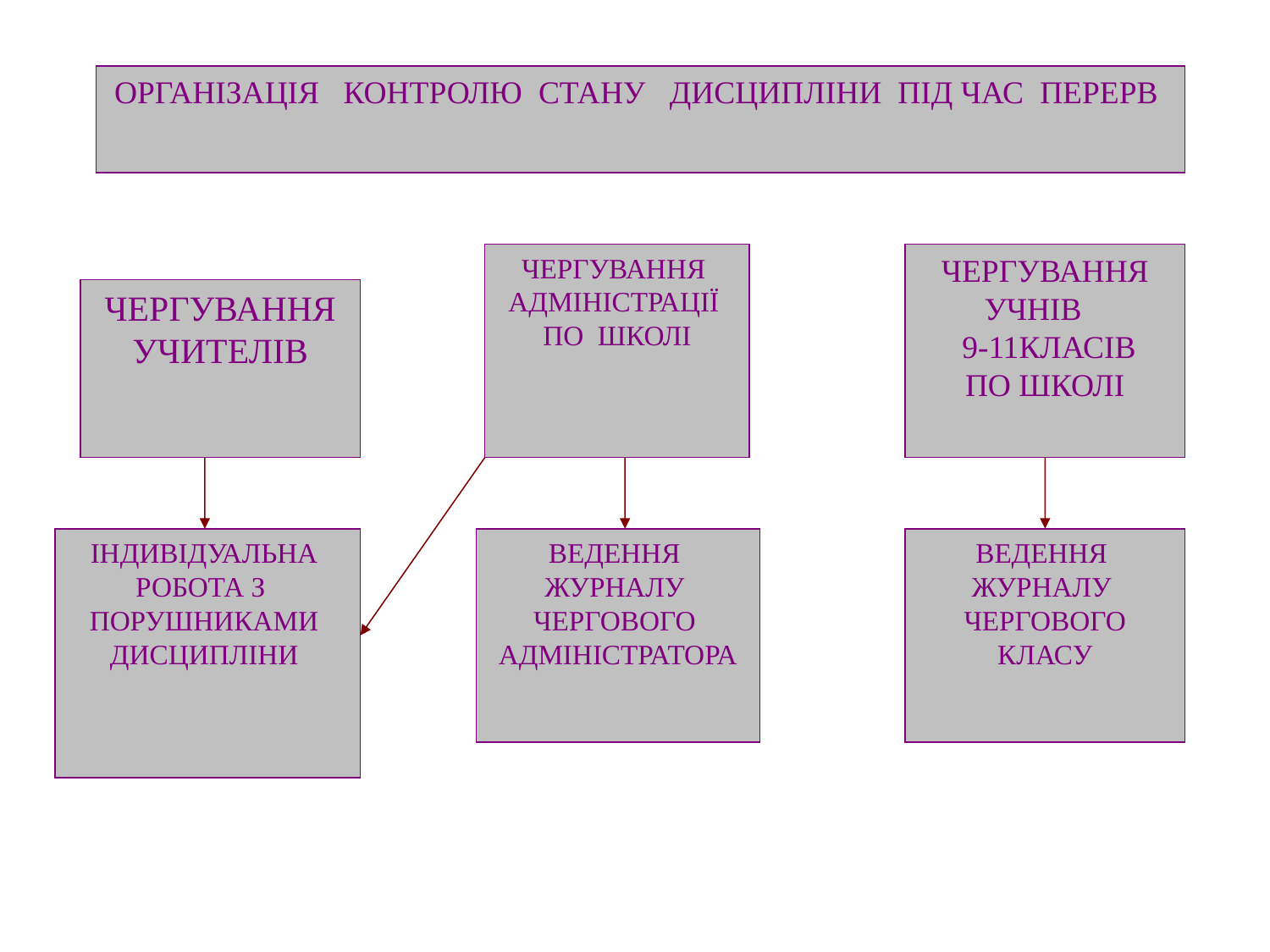

ОРГАНІЗАЦІЯ   КОНТРОЛЮ  СТАНУ   ДИСЦИПЛІНИ  ПІД ЧАС  ПЕРЕРВ
ЧЕРГУВАННЯ  АДМІНІСТРАЦІЇ  ПО  ШКОЛІ
ЧЕРГУВАННЯ
УЧНІВ
 9-11КЛАСІВ
ПО ШКОЛІ

ЧЕРГУВАННЯ
УЧИТЕЛІВ

ІНДИВІДУАЛЬНА  РОБОТА З   ПОРУШНИКАМИ  ДИСЦИПЛІНИ
ВЕДЕННЯ  ЖУРНАЛУ  ЧЕРГОВОГО  АДМІНІСТРАТОРА

ВЕДЕННЯ  ЖУРНАЛУ  ЧЕРГОВОГО
КЛАСУ